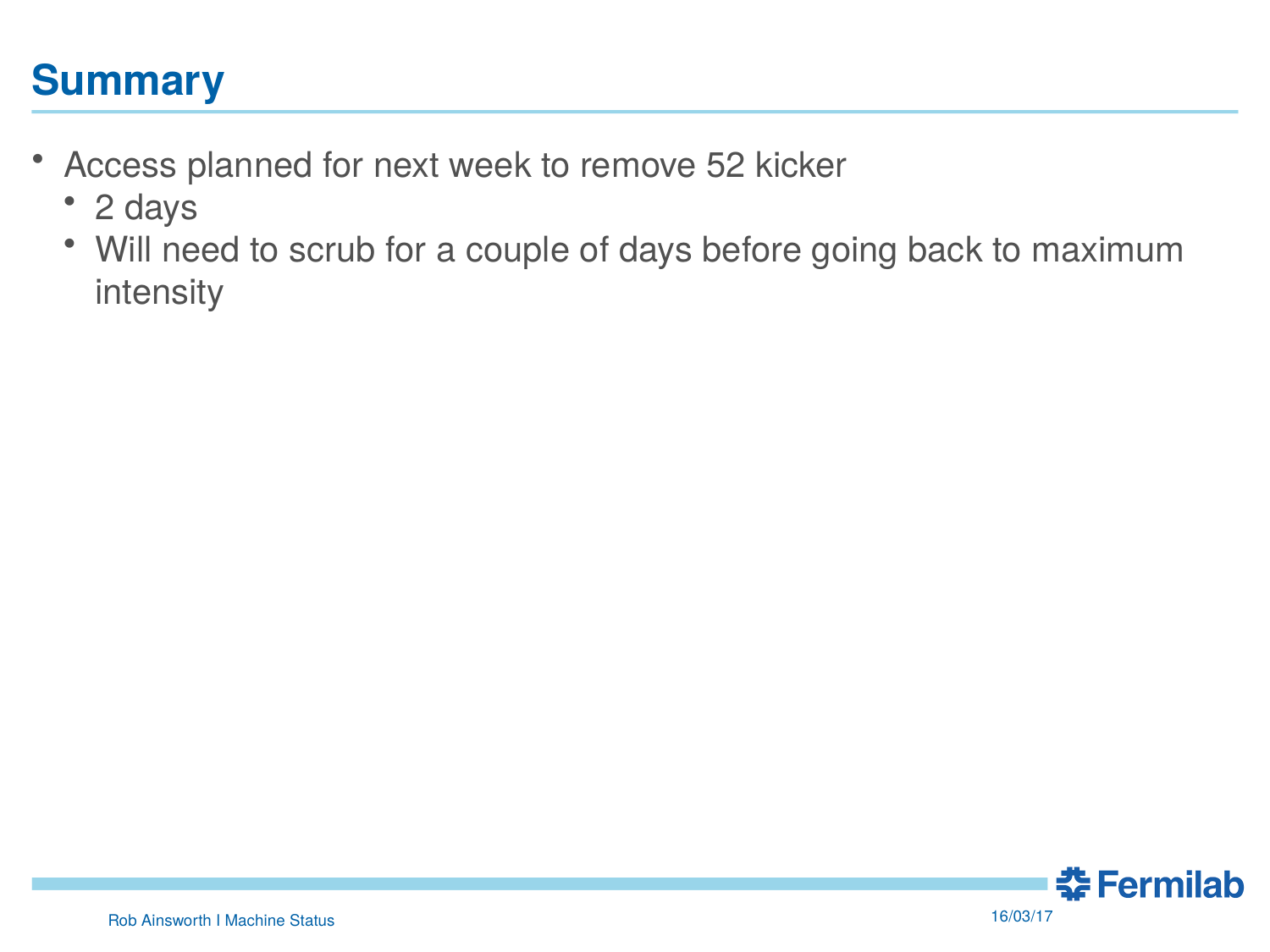

# Summary
Access planned for next week to remove 52 kicker
2 days
Will need to scrub for a couple of days before going back to maximum intensity
7